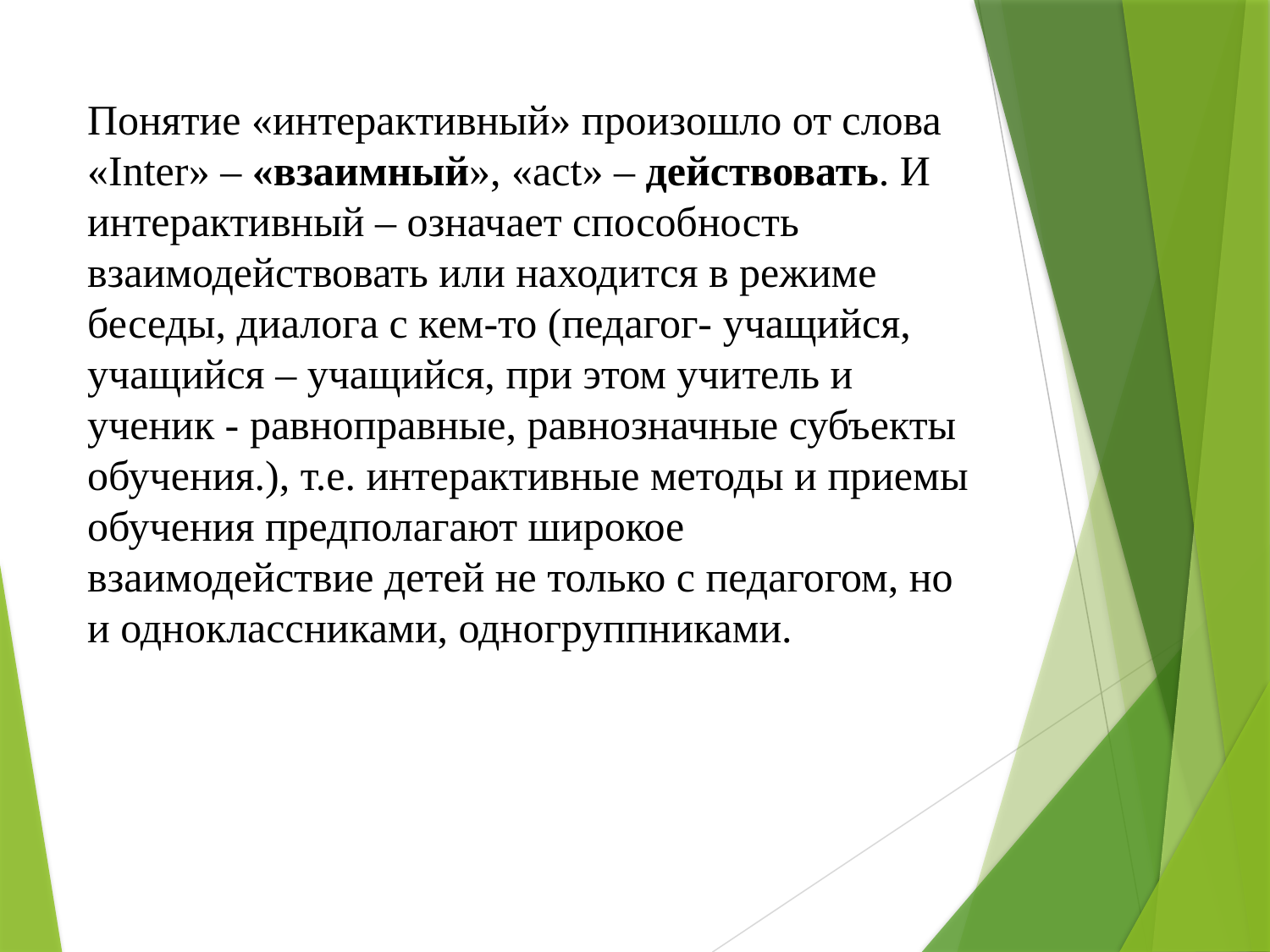

Понятие «интерактивный» произошло от слова «Inter» – «взаимный», «act» – действовать. И  интерактивный – означает способность взаимодействовать или находится в режиме беседы, диалога с кем-то (педагог- учащийся, учащийся – учащийся, при этом учитель и ученик - равноправные, равнозначные субъекты обучения.), т.е. интерактивные методы и приемы обучения предполагают широкое взаимодействие детей не только с педагогом, но и одноклассниками, одногруппниками.